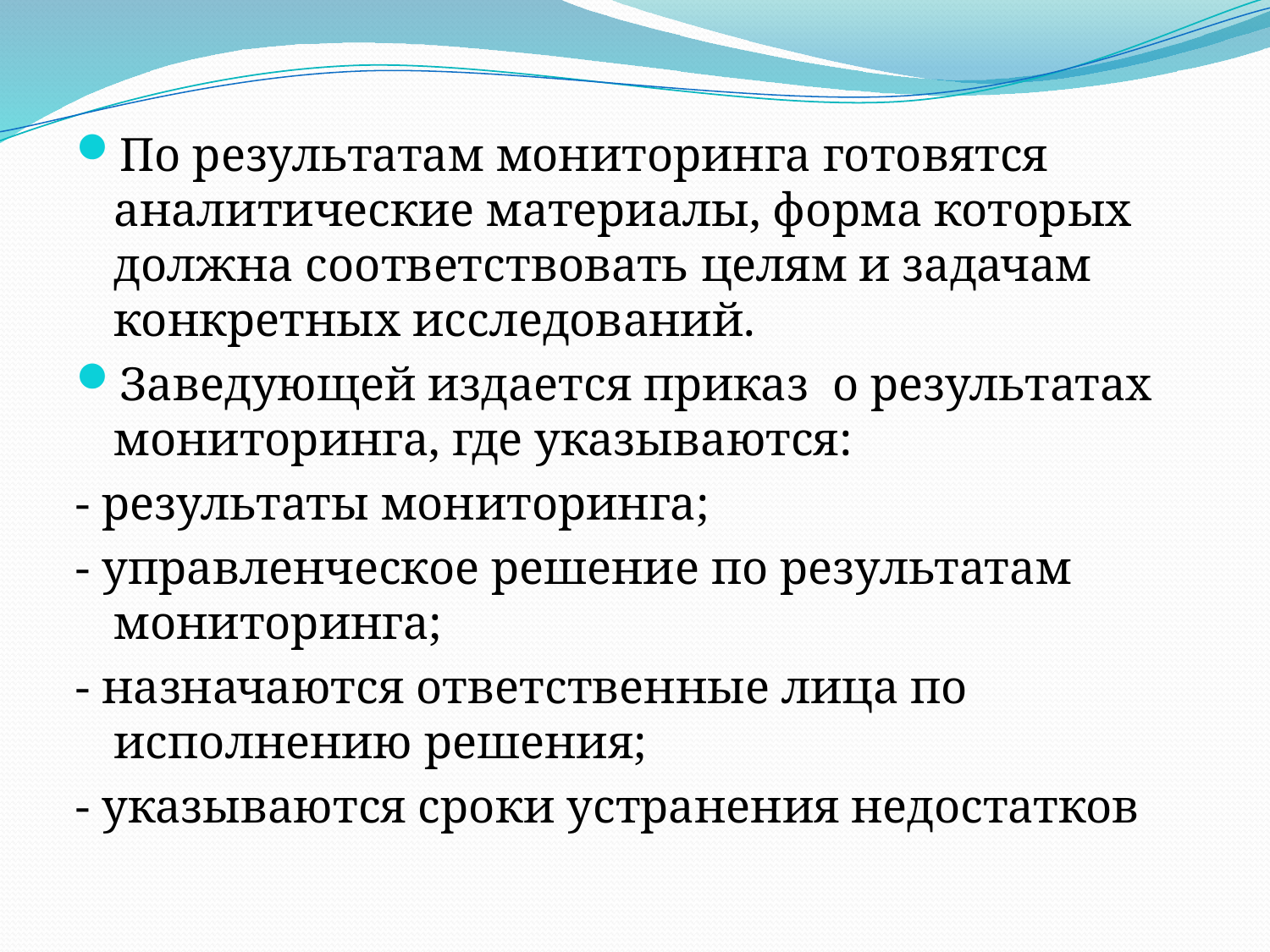

#
По результатам мониторинга готовятся аналитические материалы, форма которых должна соответствовать целям и задачам конкретных исследований.
Заведующей издается приказ  о результатах мониторинга, где указываются:
- результаты мониторинга;
- управленческое решение по результатам мониторинга;
- назначаются ответственные лица по исполнению решения;
- указываются сроки устранения недостатков